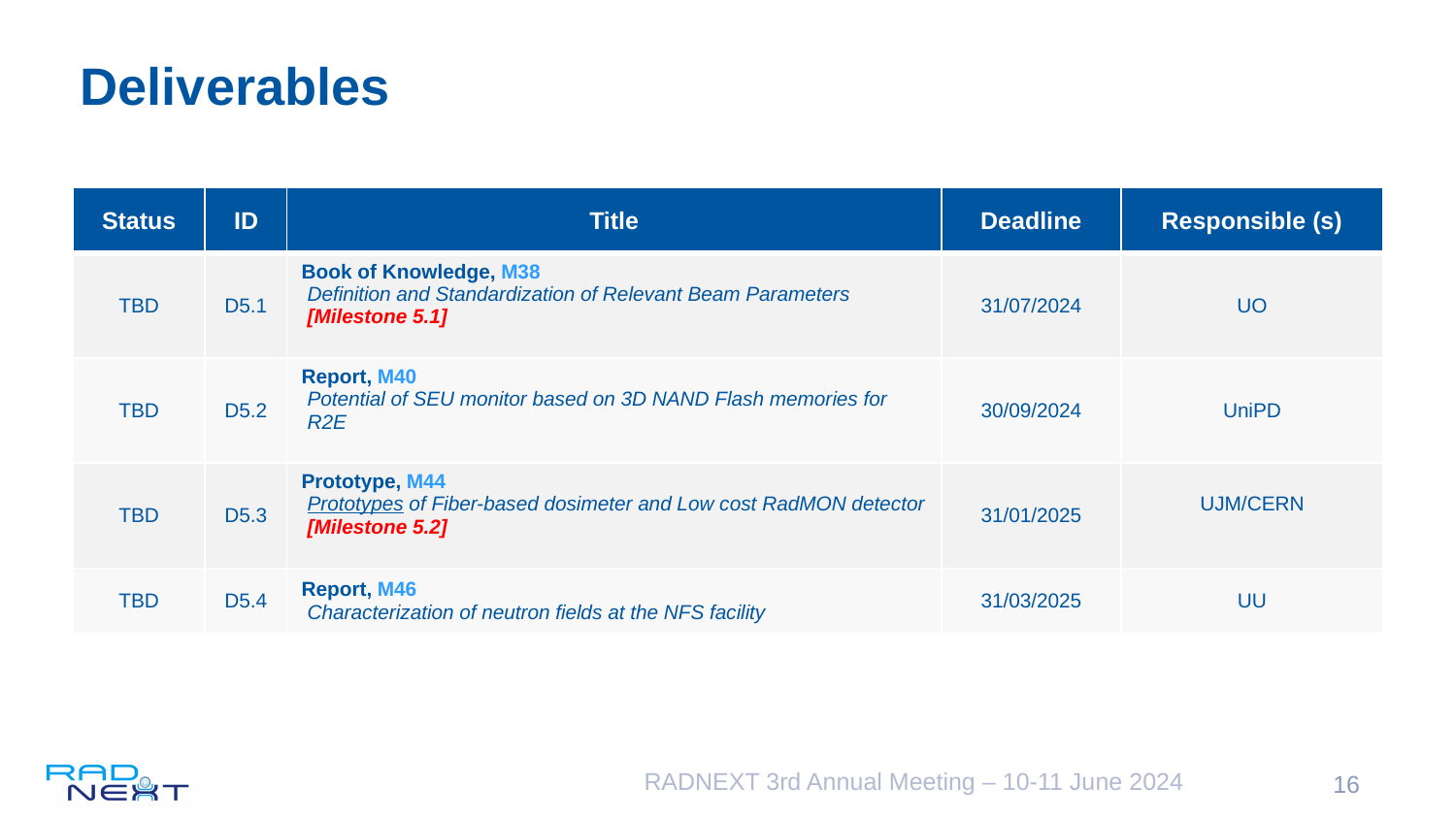

# Deliverables
| Status | ID | Title | Deadline | Responsible (s) |
| --- | --- | --- | --- | --- |
| TBD | D5.1 | Book of Knowledge, M38 Definition and Standardization of Relevant Beam Parameters [Milestone 5.1] | 31/07/2024 | UO |
| TBD | D5.2 | Report, M40 Potential of SEU monitor based on 3D NAND Flash memories for R2E | 30/09/2024 | UniPD |
| TBD | D5.3 | Prototype, M44 Prototypes of Fiber-based dosimeter and Low cost RadMON detector [Milestone 5.2] | 31/01/2025 | UJM/CERN |
| TBD | D5.4 | Report, M46 Characterization of neutron fields at the NFS facility | 31/03/2025 | UU |
RADNEXT 3rd Annual Meeting – 10-11 June 2024
16